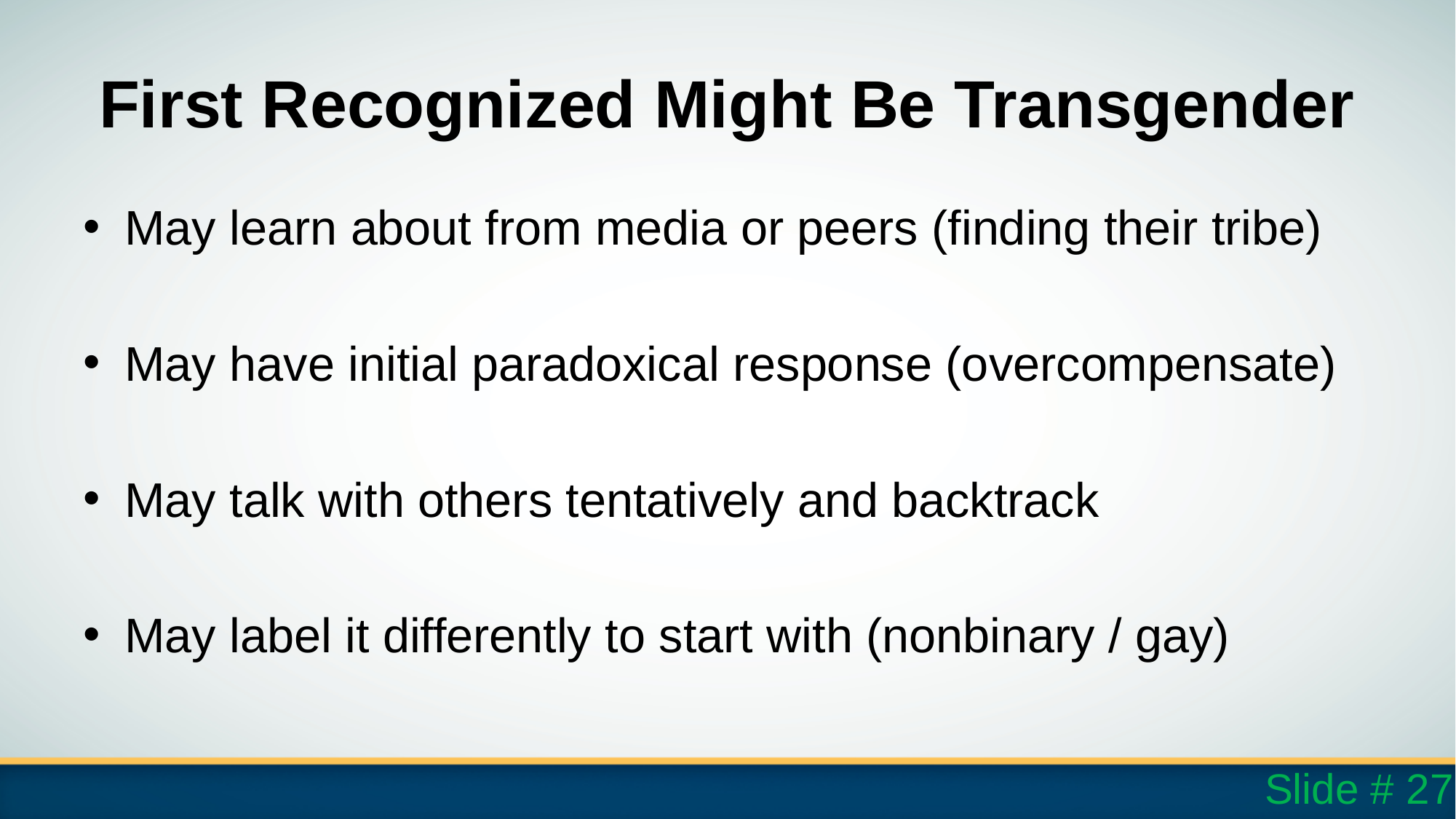

# First Recognized Might Be Transgender
May learn about from media or peers (finding their tribe)

May have initial paradoxical response (overcompensate)

May talk with others tentatively and backtrack

May label it differently to start with (nonbinary / gay)
Slide # 27